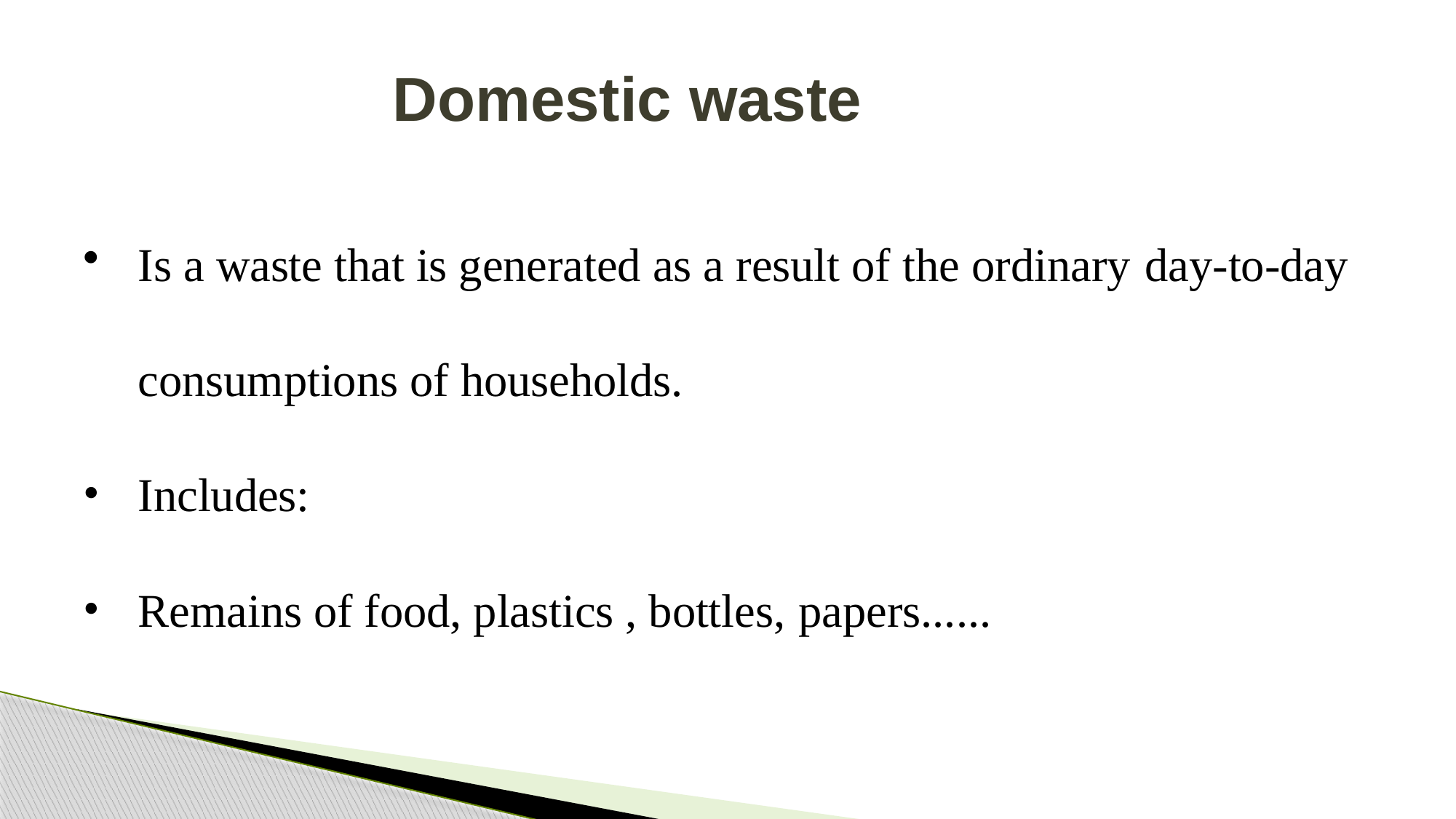

# Domestic waste
Is a waste that is generated as a result of the ordinary day-to-day

consumptions of households.

Includes:

Remains of food, plastics , bottles, papers......